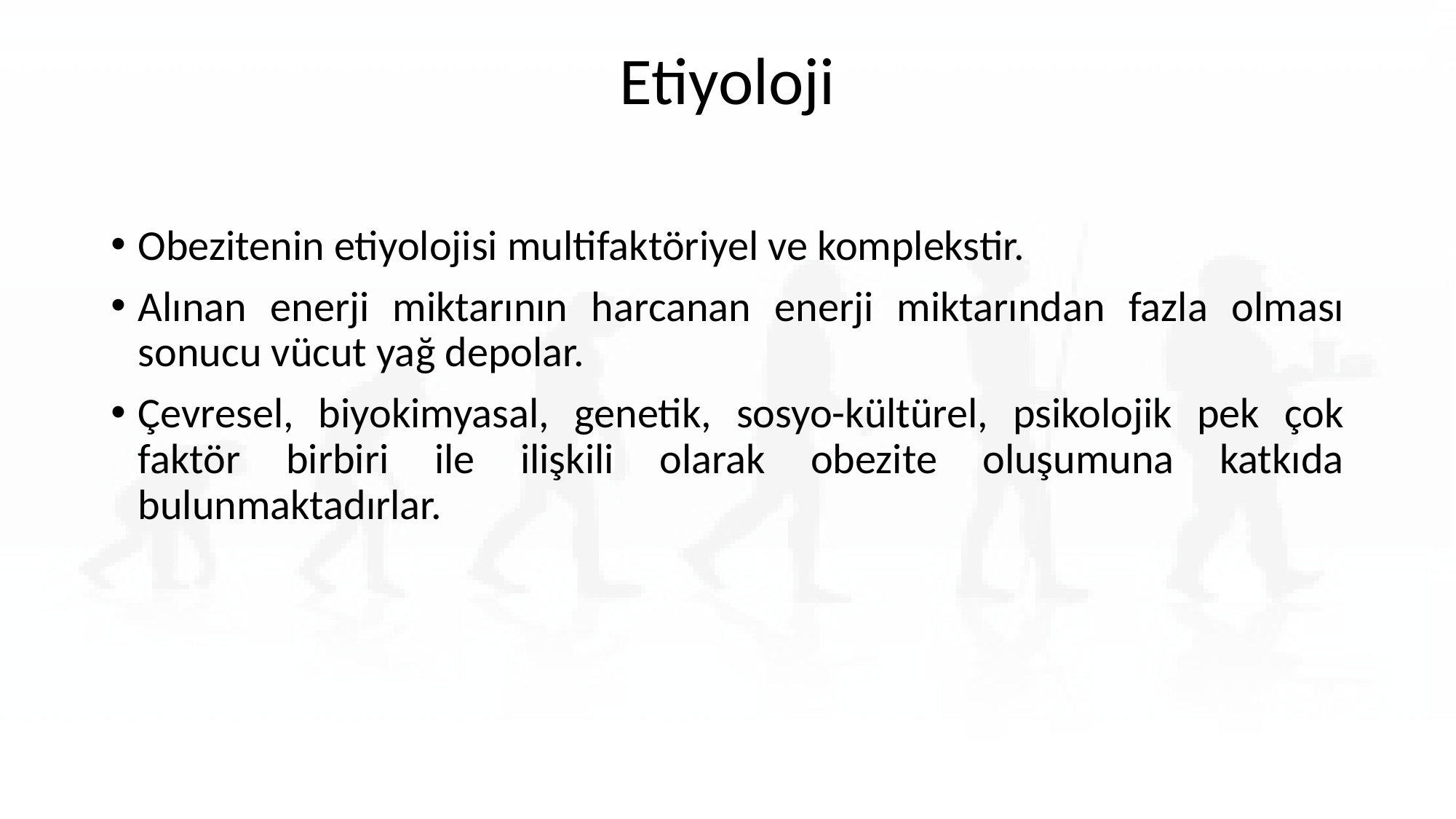

# Etiyoloji
Obezitenin etiyolojisi multifaktöriyel ve komplekstir.
Alınan enerji miktarının harcanan enerji miktarından fazla olması sonucu vücut yağ depolar.
Çevresel, biyokimyasal, genetik, sosyo-kültürel, psikolojik pek çok faktör birbiri ile ilişkili olarak obezite oluşumuna katkıda bulunmaktadırlar.